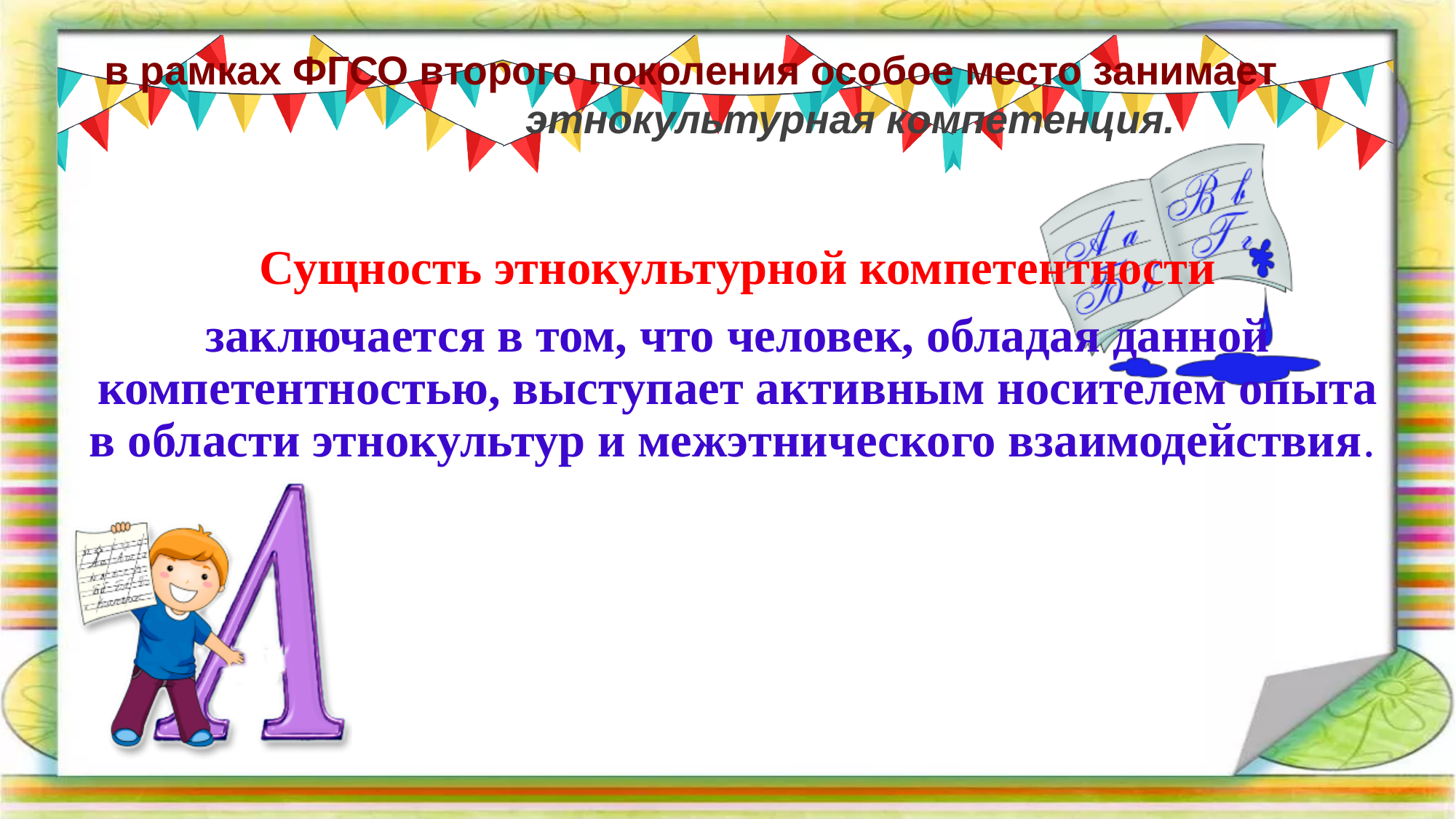

в рамках ФГСО второго поколения особое место занимает                                этнокультурная компетенция.

 Сущность этнокультурной компетентности
заключается в том, что человек, обладая данной компетентностью, выступает активным носителем опыта в области этнокультур и межэтнического взаимодействия.